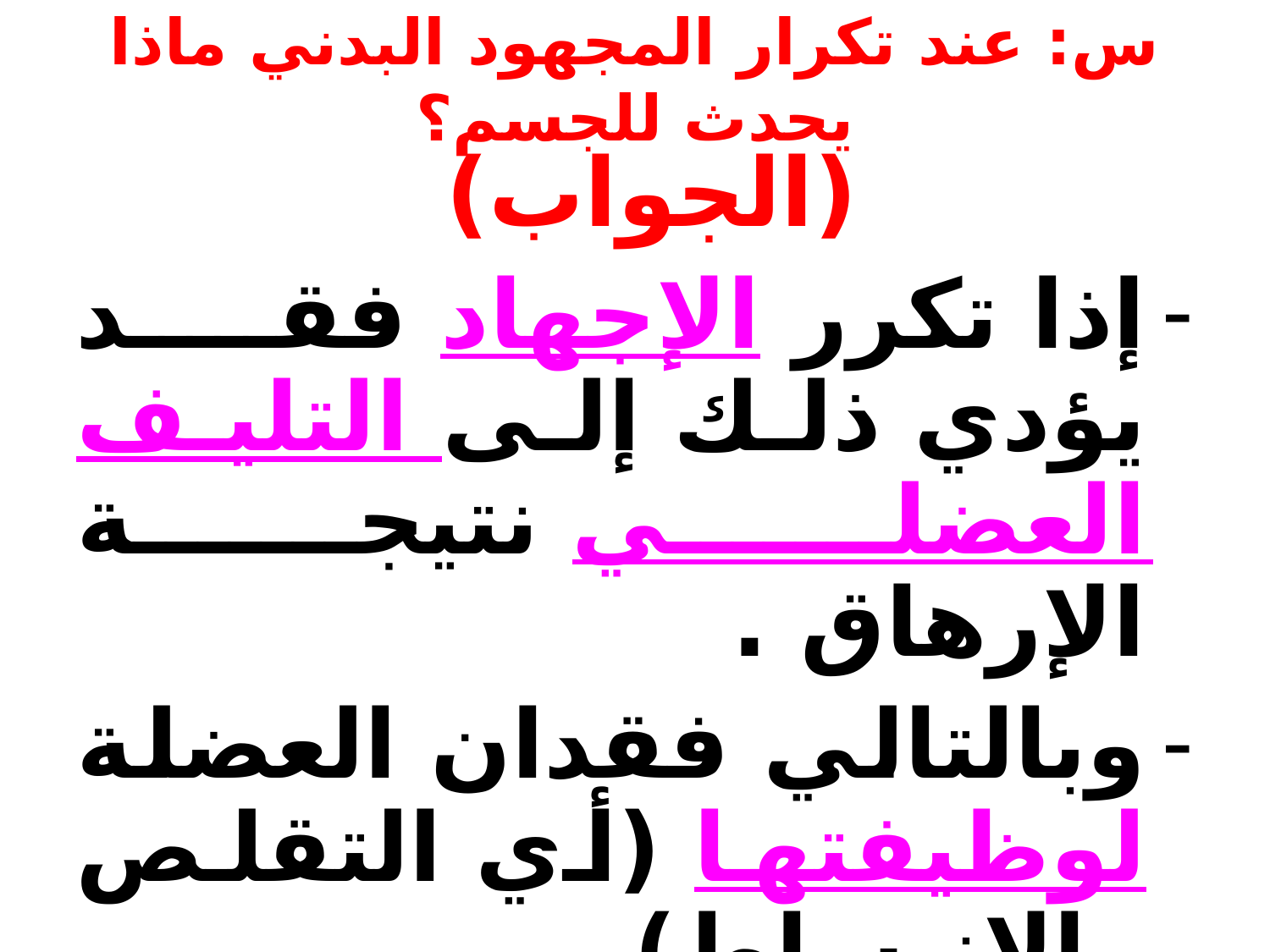

# س: عند تكرار المجهود البدني ماذا يحدث للجسم؟
(الجواب)
إذا تكرر الإجهاد فقد يؤدي ذلك إلى التليف العضلي نتيجة الإرهاق .
وبالتالي فقدان العضلة لوظيفتها (أي التقلص والانبساط)